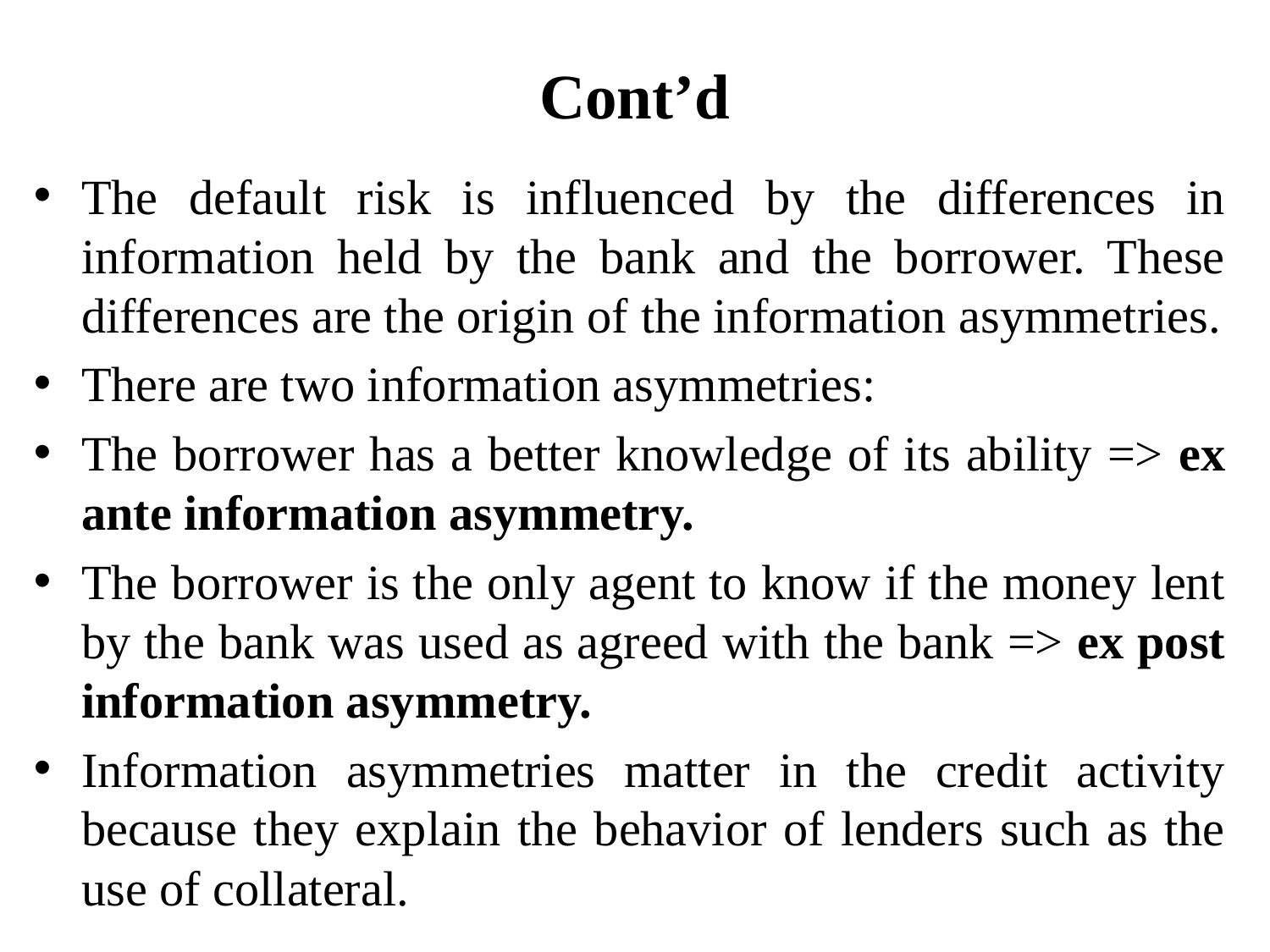

# Cont’d
The default risk is influenced by the differences in information held by the bank and the borrower. These differences are the origin of the information asymmetries.
There are two information asymmetries:
The borrower has a better knowledge of its ability => ex ante information asymmetry.
The borrower is the only agent to know if the money lent by the bank was used as agreed with the bank => ex post information asymmetry.
Information asymmetries matter in the credit activity because they explain the behavior of lenders such as the use of collateral.